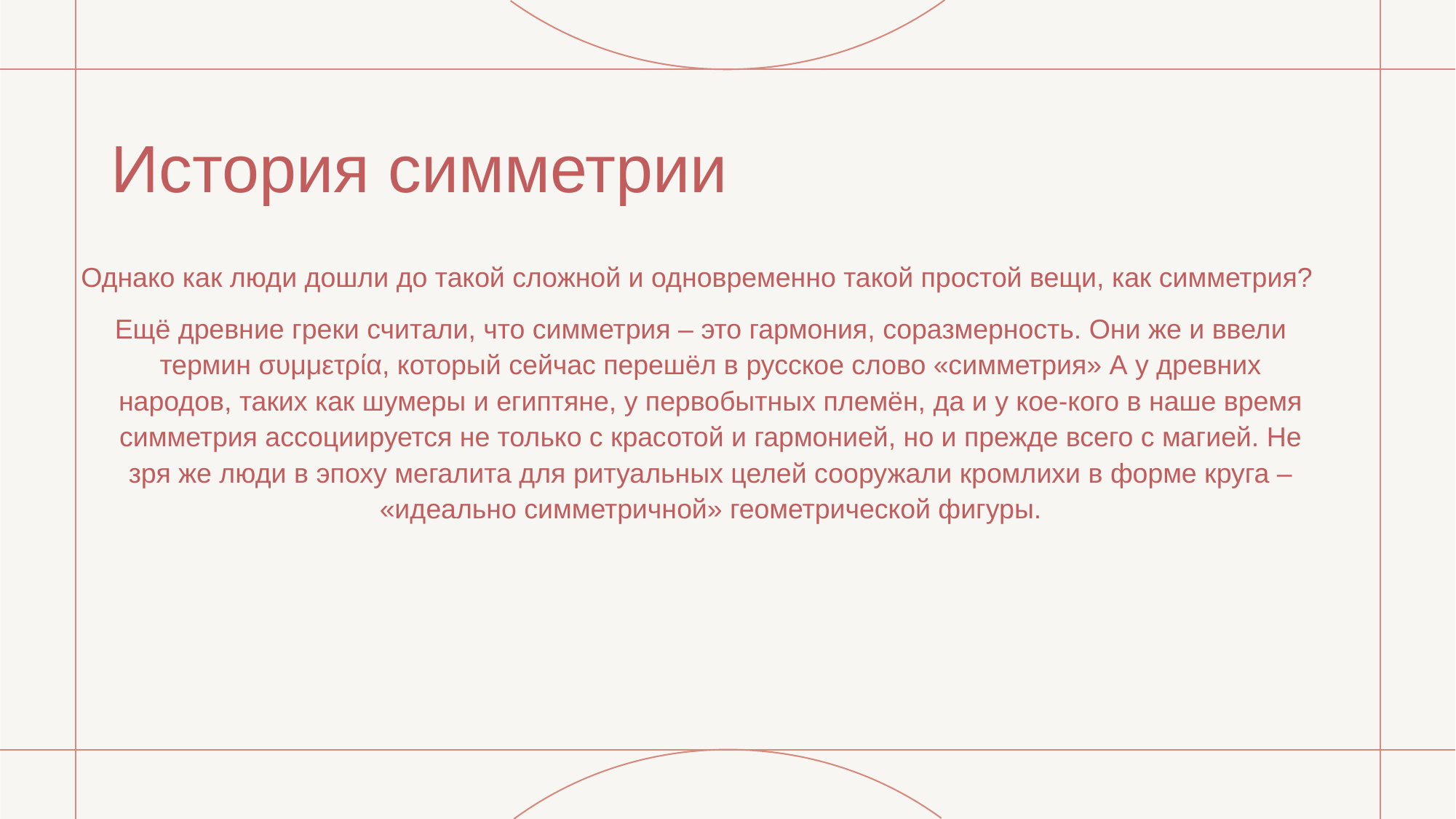

# История симметрии
Однако как люди дошли до такой сложной и одновременно такой простой вещи, как симметрия?
 Ещё древние греки считали, что симметрия – это гармония, соразмерность. Они же и ввели термин συμμετρία, который сейчас перешёл в русское слово «симметрия» А у древних народов, таких как шумеры и египтяне, у первобытных племён, да и у кое-кого в наше время симметрия ассоциируется не только с красотой и гармонией, но и прежде всего с магией. Не зря же люди в эпоху мегалита для ритуальных целей сооружали кромлихи в форме круга – «идеально симметричной» геометрической фигуры.